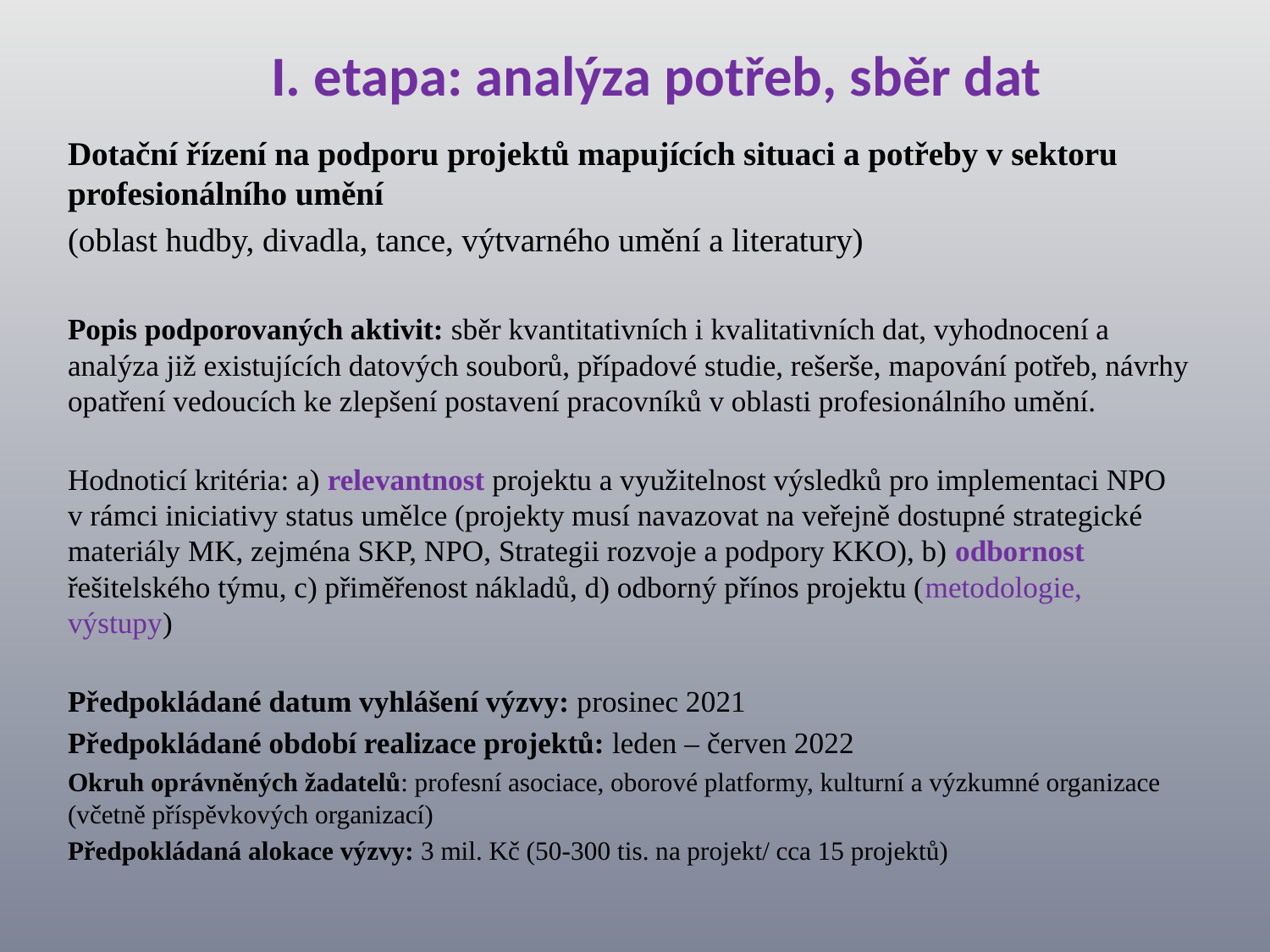

# I. etapa: analýza potřeb, sběr dat
Dotační řízení na podporu projektů mapujících situaci a potřeby v sektoru profesionálního umění
(oblast hudby, divadla, tance, výtvarného umění a literatury)

Popis podporovaných aktivit: sběr kvantitativních i kvalitativních dat, vyhodnocení a analýza již existujících datových souborů, případové studie, rešerše, mapování potřeb, návrhy opatření vedoucích ke zlepšení postavení pracovníků v oblasti profesionálního umění.

Hodnoticí kritéria: a) relevantnost projektu a využitelnost výsledků pro implementaci NPO v rámci iniciativy status umělce (projekty musí navazovat na veřejně dostupné strategické materiály MK, zejména SKP, NPO, Strategii rozvoje a podpory KKO), b) odbornost řešitelského týmu, c) přiměřenost nákladů, d) odborný přínos projektu (metodologie, výstupy)

Předpokládané datum vyhlášení výzvy: prosinec 2021
Předpokládané období realizace projektů: leden – červen 2022
Okruh oprávněných žadatelů: profesní asociace, oborové platformy, kulturní a výzkumné organizace (včetně příspěvkových organizací)
Předpokládaná alokace výzvy: 3 mil. Kč (50-300 tis. na projekt/ cca 15 projektů)